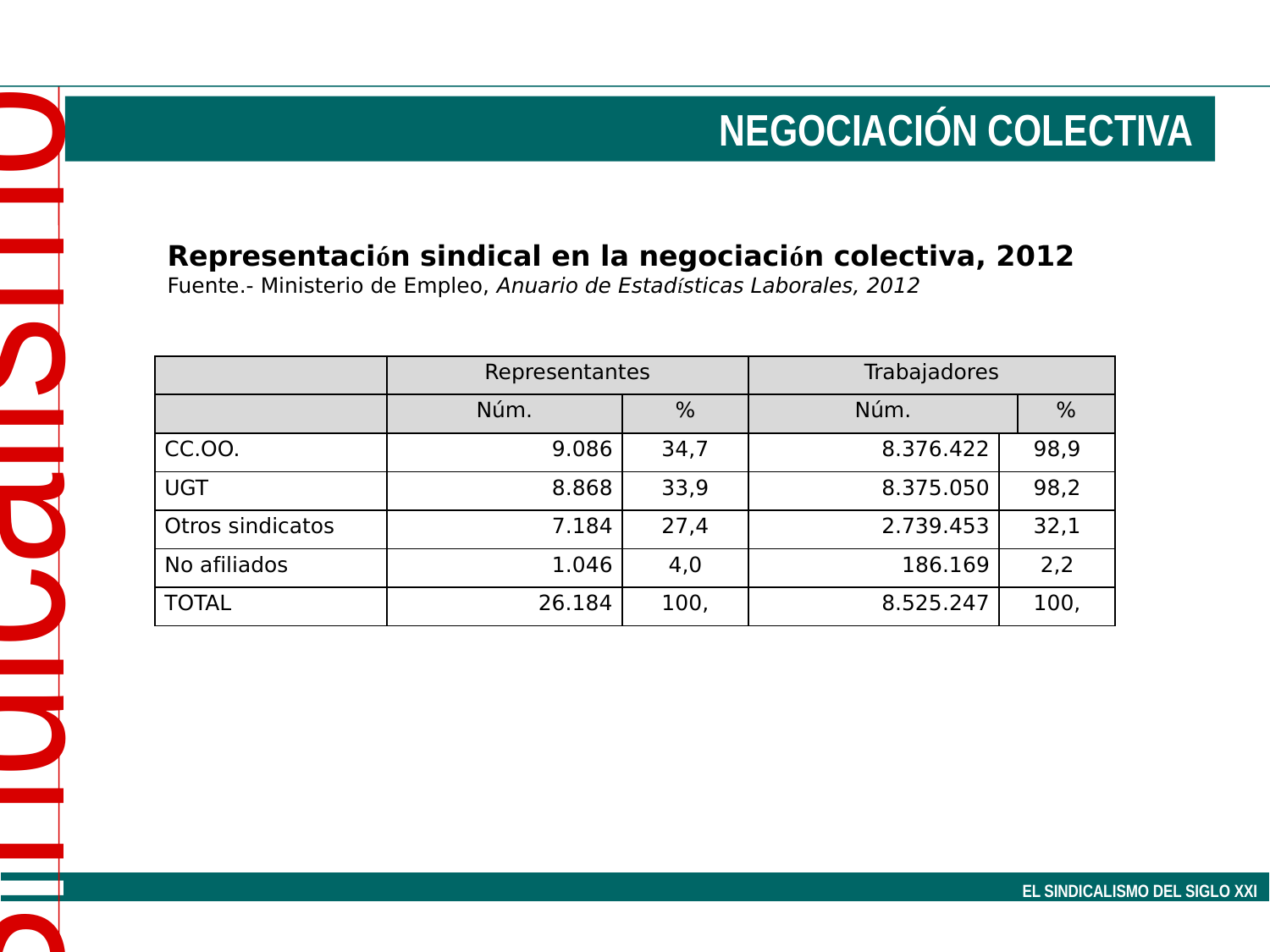

NEGOCIACIÓN COLECTIVA

Representación sindical en la negociación colectiva, 2012
Fuente.- Ministerio de Empleo, Anuario de Estadísticas Laborales, 2012

|  | Representantes |  | Trabajadores |  |  |
| --- | --- | --- | --- | --- | --- |
|  | Núm. | % | Núm. |  | % |
| CC.OO. | 9.086 | 34,7 | 8.376.422 | 98,9 |  |
| UGT | 8.868 | 33,9 | 8.375.050 | 98,2 |  |
| Otros sindicatos | 7.184 | 27,4 | 2.739.453 | 32,1 |  |
| No afiliados | 1.046 | 4,0 | 186.169 | 2,2 |  |
| TOTAL | 26.184 | 100, | 8.525.247 | 100, |  |